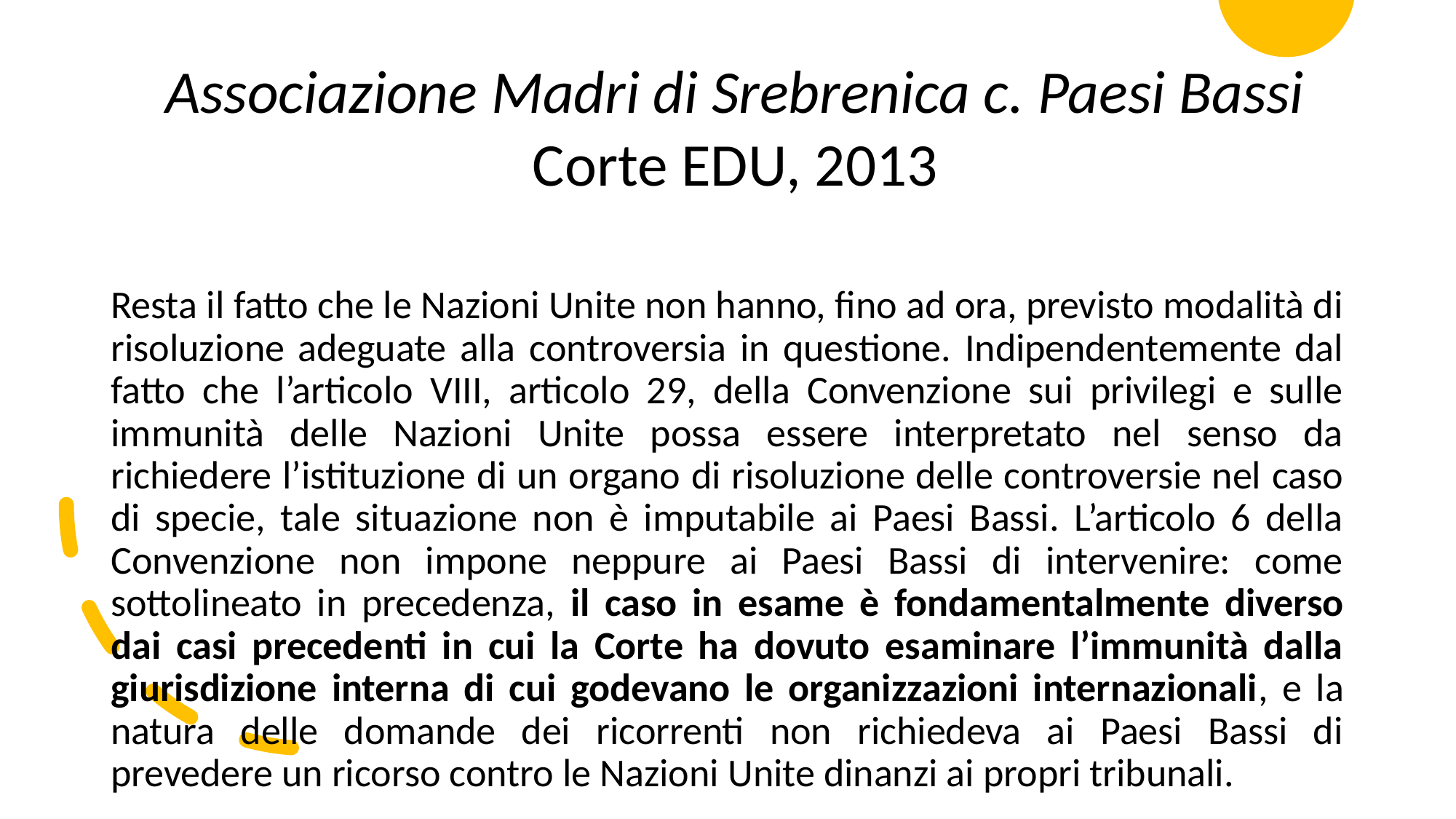

Associazione Madri di Srebrenica c. Paesi Bassi
Corte EDU, 2013

Resta il fatto che le Nazioni Unite non hanno, fino ad ora, previsto modalità di risoluzione adeguate alla controversia in questione. Indipendentemente dal fatto che l’articolo VIII, articolo 29, della Convenzione sui privilegi e sulle immunità delle Nazioni Unite possa essere interpretato nel senso da richiedere l’istituzione di un organo di risoluzione delle controversie nel caso di specie, tale situazione non è imputabile ai Paesi Bassi. L’articolo 6 della Convenzione non impone neppure ai Paesi Bassi di intervenire: come sottolineato in precedenza, il caso in esame è fondamentalmente diverso dai casi precedenti in cui la Corte ha dovuto esaminare l’immunità dalla giurisdizione interna di cui godevano le organizzazioni internazionali, e la natura delle domande dei ricorrenti non richiedeva ai Paesi Bassi di prevedere un ricorso contro le Nazioni Unite dinanzi ai propri tribunali.